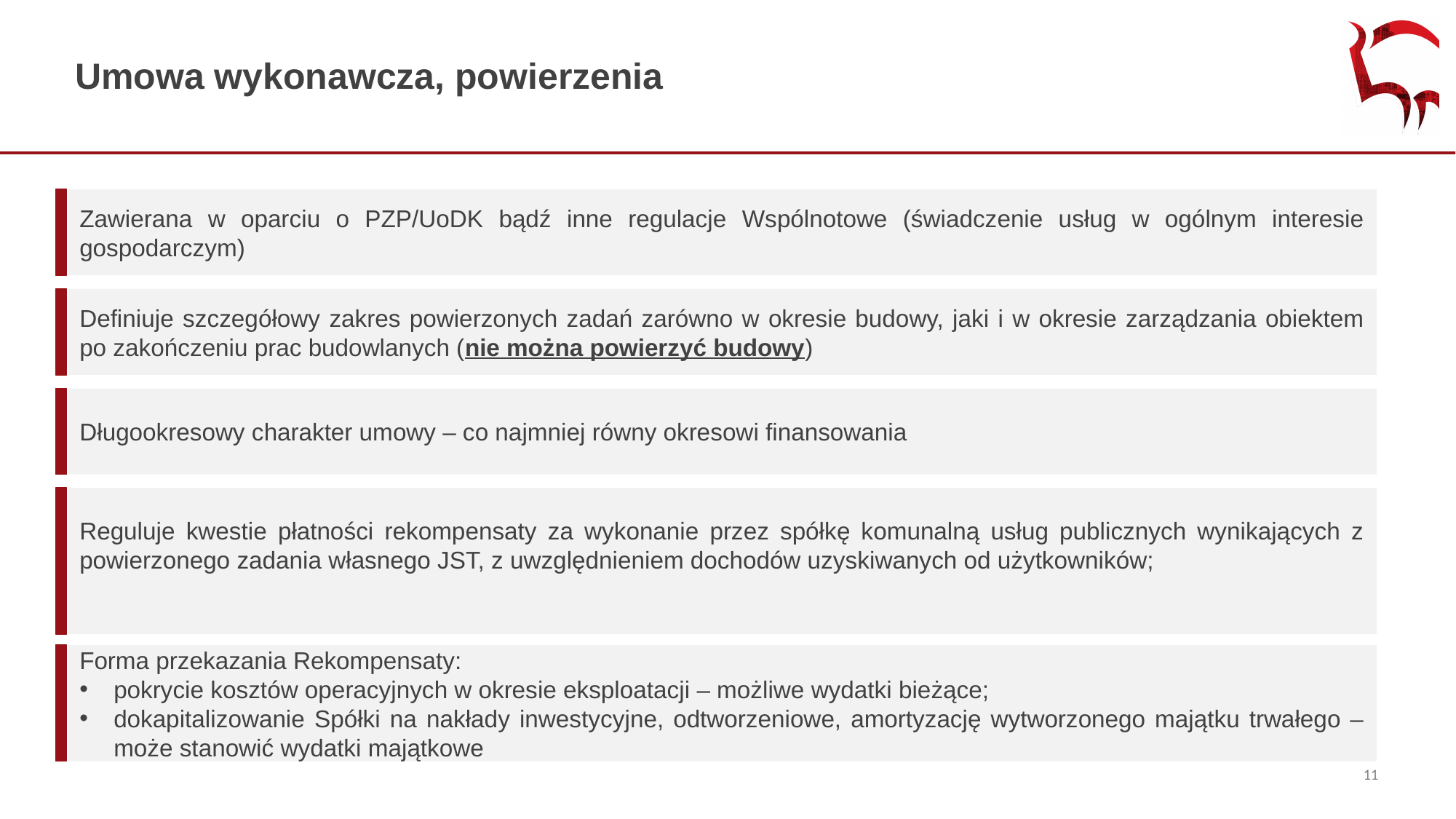

Umowa wykonawcza, powierzenia

Zawierana w oparciu o PZP/UoDK bądź inne regulacje Wspólnotowe (świadczenie usług w ogólnym interesie gospodarczym)

Definiuje szczegółowy zakres powierzonych zadań zarówno w okresie budowy, jaki i w okresie zarządzania obiektem po zakończeniu prac budowlanych (nie można powierzyć budowy)

Długookresowy charakter umowy – co najmniej równy okresowi finansowania

Reguluje kwestie płatności rekompensaty za wykonanie przez spółkę komunalną usług publicznych wynikających z powierzonego zadania własnego JST, z uwzględnieniem dochodów uzyskiwanych od użytkowników;

Forma przekazania Rekompensaty:
pokrycie kosztów operacyjnych w okresie eksploatacji – możliwe wydatki bieżące;
dokapitalizowanie Spółki na nakłady inwestycyjne, odtworzeniowe, amortyzację wytworzonego majątku trwałego – może stanowić wydatki majątkowe